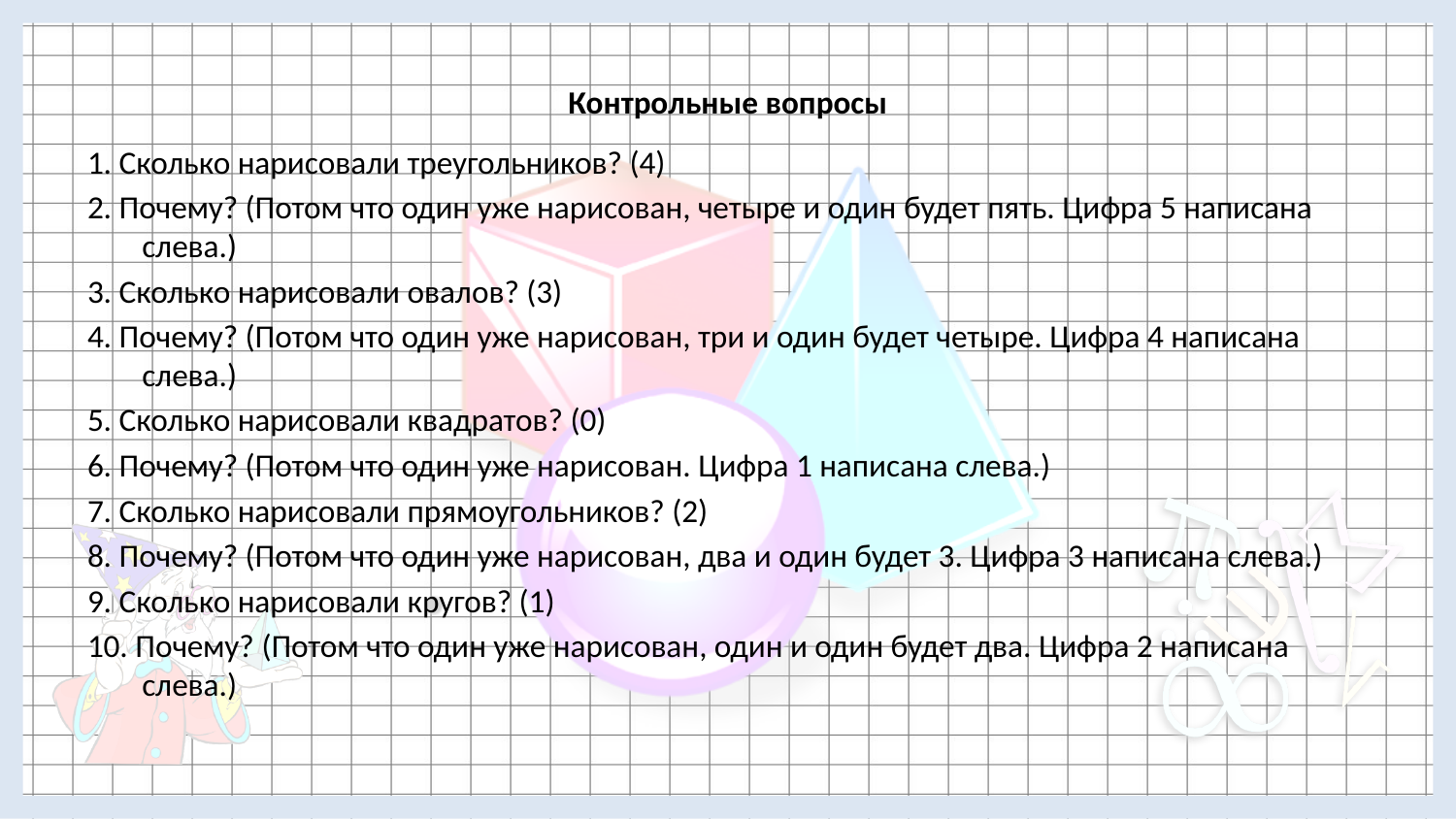

# Контрольные вопросы
1. Сколько нарисовали треугольников? (4)
2. Почему? (Потом что один уже нарисован, четыре и один будет пять. Цифра 5 написана слева.)
3. Сколько нарисовали овалов? (3)
4. Почему? (Потом что один уже нарисован, три и один будет четыре. Цифра 4 написана слева.)
5. Сколько нарисовали квадратов? (0)
6. Почему? (Потом что один уже нарисован. Цифра 1 написана слева.)
7. Сколько нарисовали прямоугольников? (2)
8. Почему? (Потом что один уже нарисован, два и один будет 3. Цифра 3 написана слева.)
9. Сколько нарисовали кругов? (1)
10. Почему? (Потом что один уже нарисован, один и один будет два. Цифра 2 написана слева.)